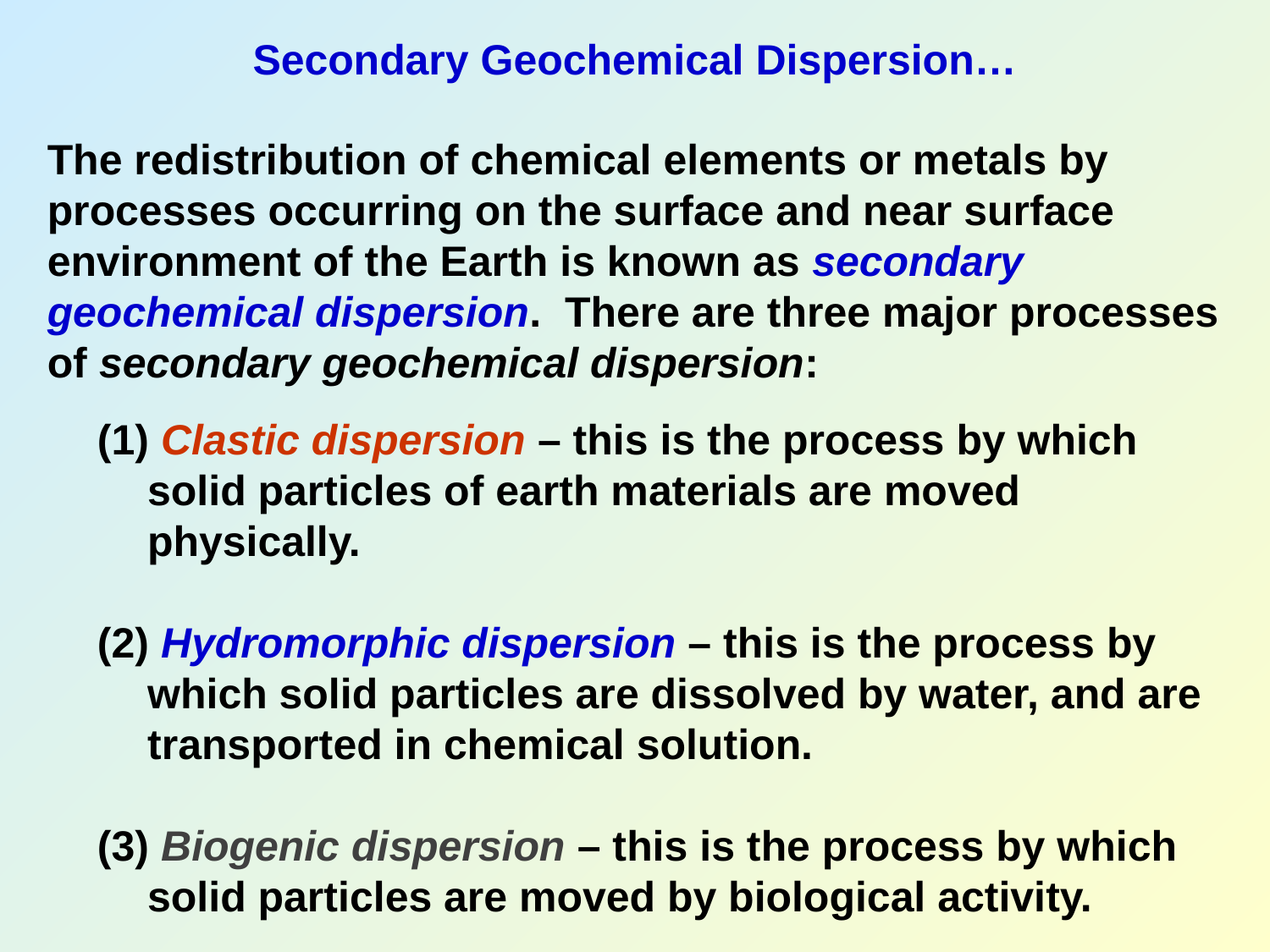

Secondary Geochemical Dispersion…
The redistribution of chemical elements or metals by processes occurring on the surface and near surface environment of the Earth is known as secondary geochemical dispersion.  There are three major processes of secondary geochemical dispersion:
 Clastic dispersion – this is the process by which solid particles of earth materials are moved physically.

(2) Hydromorphic dispersion – this is the process by which solid particles are dissolved by water, and are transported in chemical solution.

(3) Biogenic dispersion – this is the process by which solid particles are moved by biological activity.